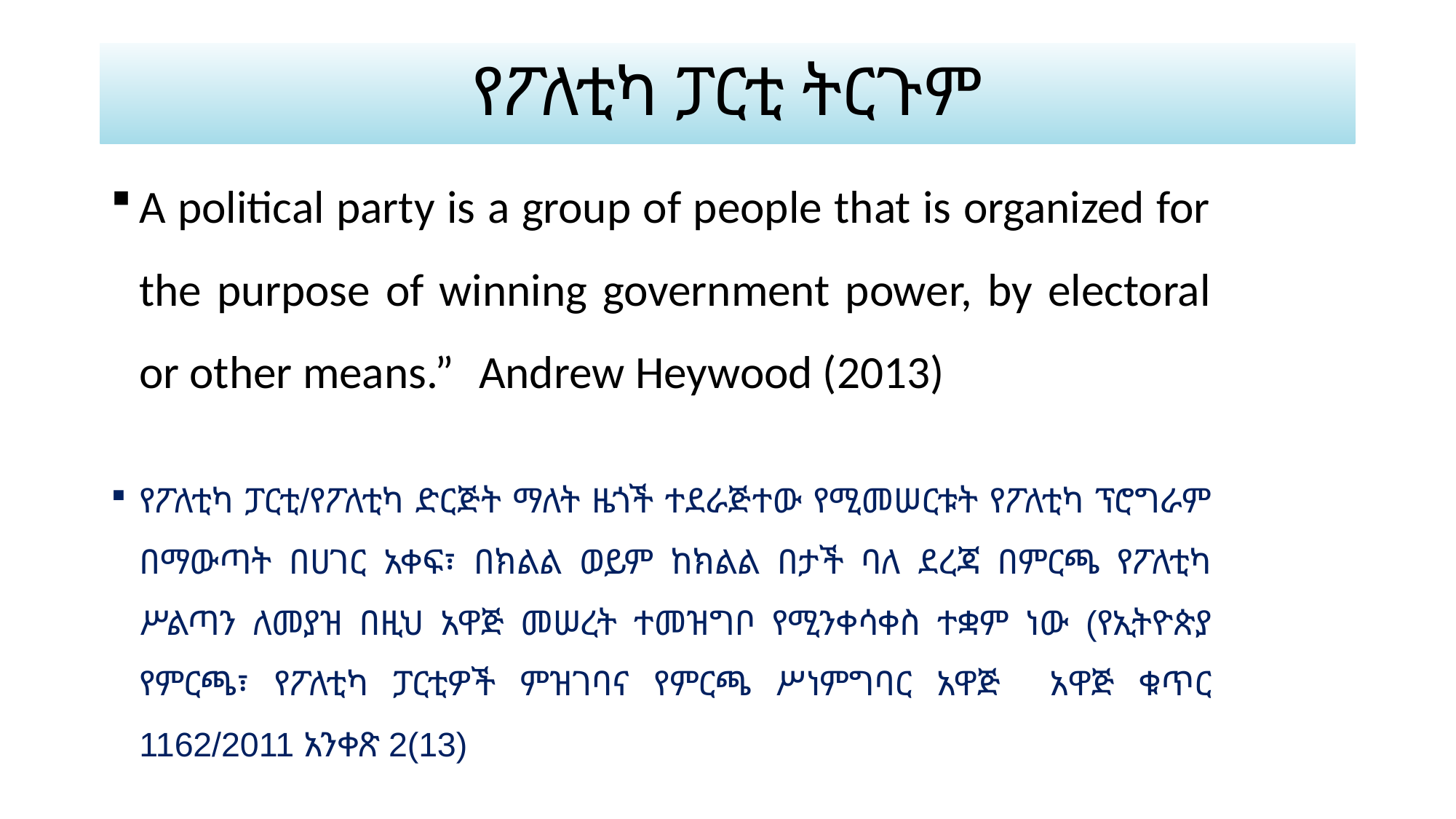

# የፖለቲካ ፓርቲ ትርጉም
A political party is a group of people that is organized for the purpose of winning government power, by electoral or other means.” AAndrew Heywood (2013)

የፖለቲካ ፓርቲ/የፖለቲካ ድርጅት ማለት ዜጎች ተደራጅተው የሚመሠርቱት የፖለቲካ ፕሮግራም በማውጣት በሀገር አቀፍ፣ በክልል ወይም ከክልል በታች ባለ ደረጃ በምርጫ የፖለቲካ ሥልጣን ለመያዝ በዚህ አዋጅ መሠረት ተመዝግቦ የሚንቀሳቀስ ተቋም ነው (የኢትዮጵያ የምርጫ፣ የፖለቲካ ፓርቲዎች ምዝገባና የምርጫ ሥነምግባር አዋጅ  አዋጅ ቁጥር 1162/2011 አንቀጽ 2(13)